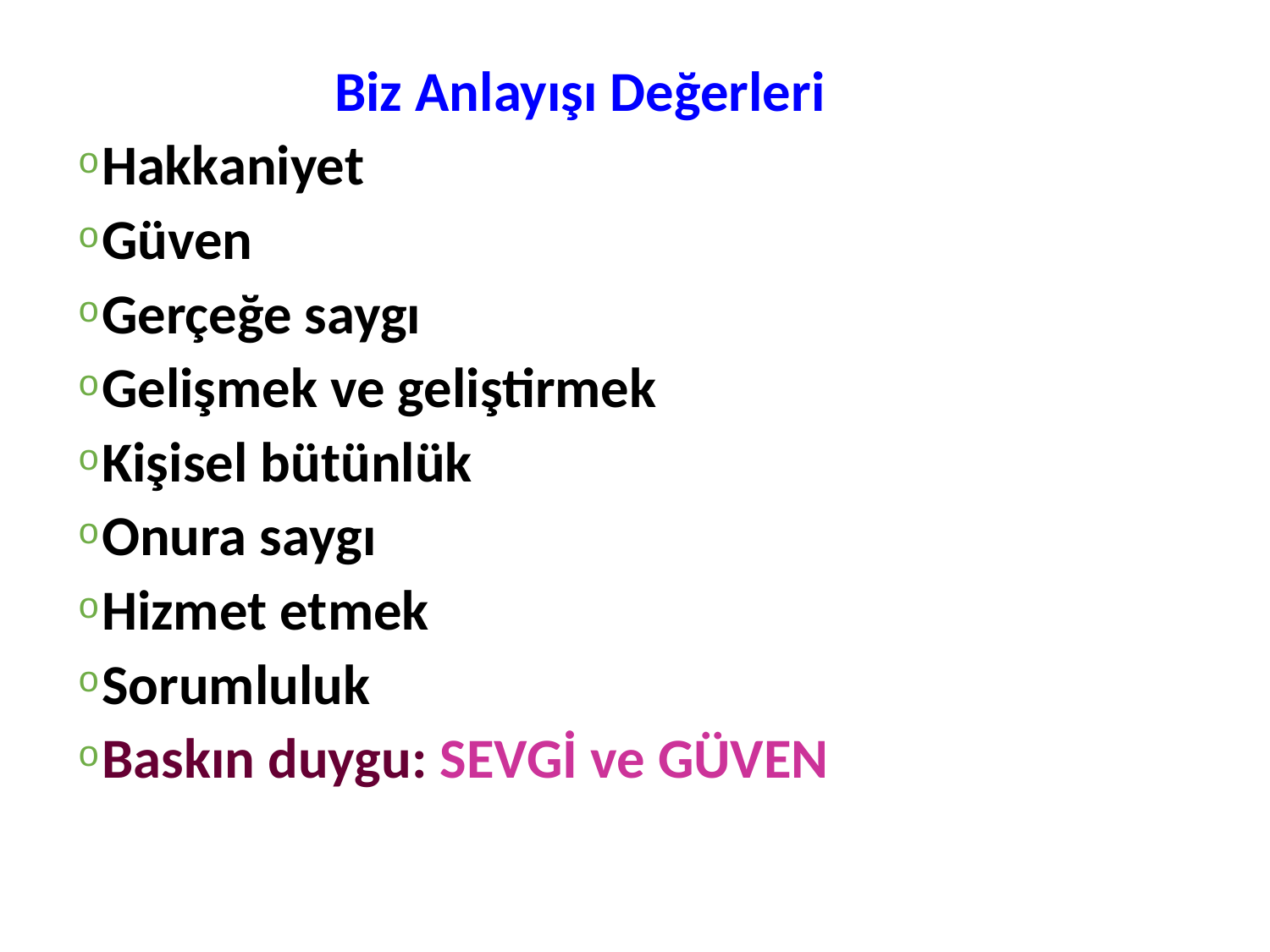

Biz Anlayışı Değerleri
Hakkaniyet
Güven
Gerçeğe saygı
Gelişmek ve geliştirmek
Kişisel bütünlük
Onura saygı
Hizmet etmek
Sorumluluk
Baskın duygu: SEVGİ ve GÜVEN